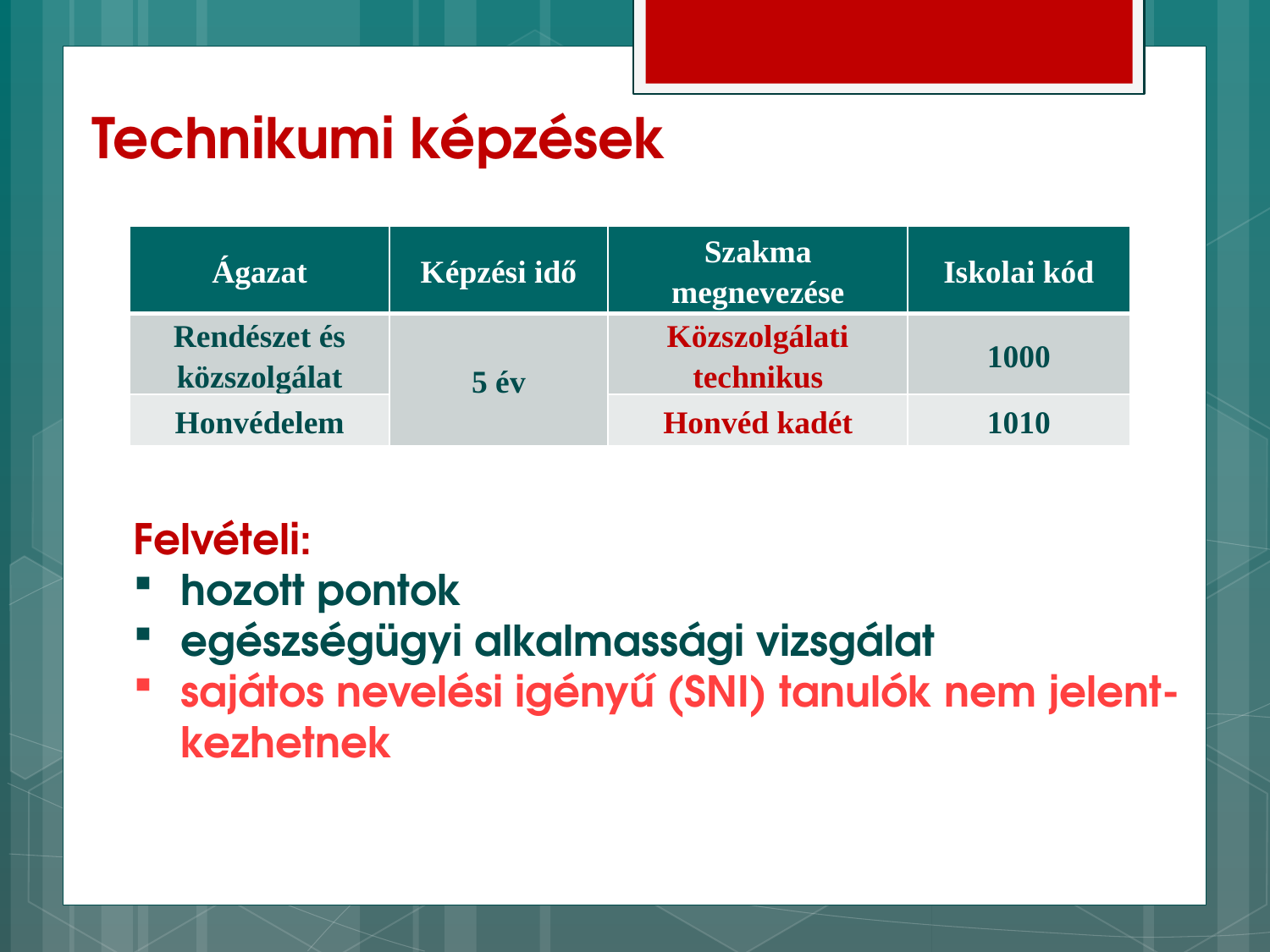

# Technikumi képzések
| Ágazat | Képzési idő | Szakma megnevezése | Iskolai kód |
| --- | --- | --- | --- |
| Rendészet és közszolgálat | 5 év | Közszolgálati technikus | 1000 |
| Honvédelem |  | Honvéd kadét | 1010 |
Felvételi:
hozott pontok
egészségügyi alkalmassági vizsgálat
sajátos nevelési igényű (SNI) tanulók nem jelent-kezhetnek